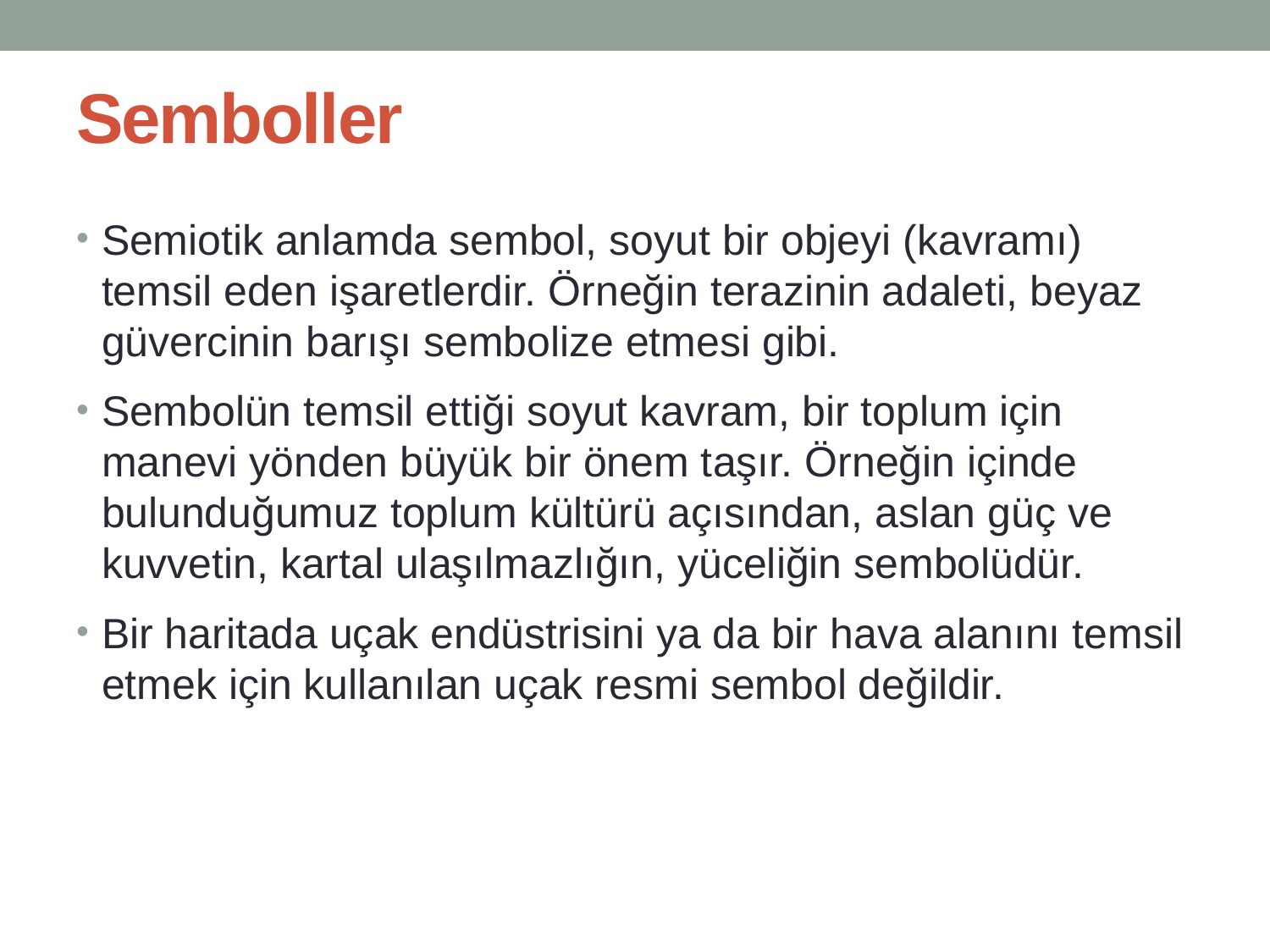

# Semboller
Semiotik anlamda sembol, soyut bir objeyi (kavramı) temsil eden işaretlerdir. Örneğin terazinin adaleti, beyaz güvercinin barışı sembolize etmesi gibi.
Sembolün temsil ettiği soyut kavram, bir toplum için manevi yönden büyük bir önem taşır. Örneğin içinde bulunduğumuz toplum kültürü açısından, aslan güç ve kuvvetin, kartal ulaşılmazlığın, yüceliğin sembolüdür.
Bir haritada uçak endüstrisini ya da bir hava alanını temsil etmek için kullanılan uçak resmi sembol değildir.